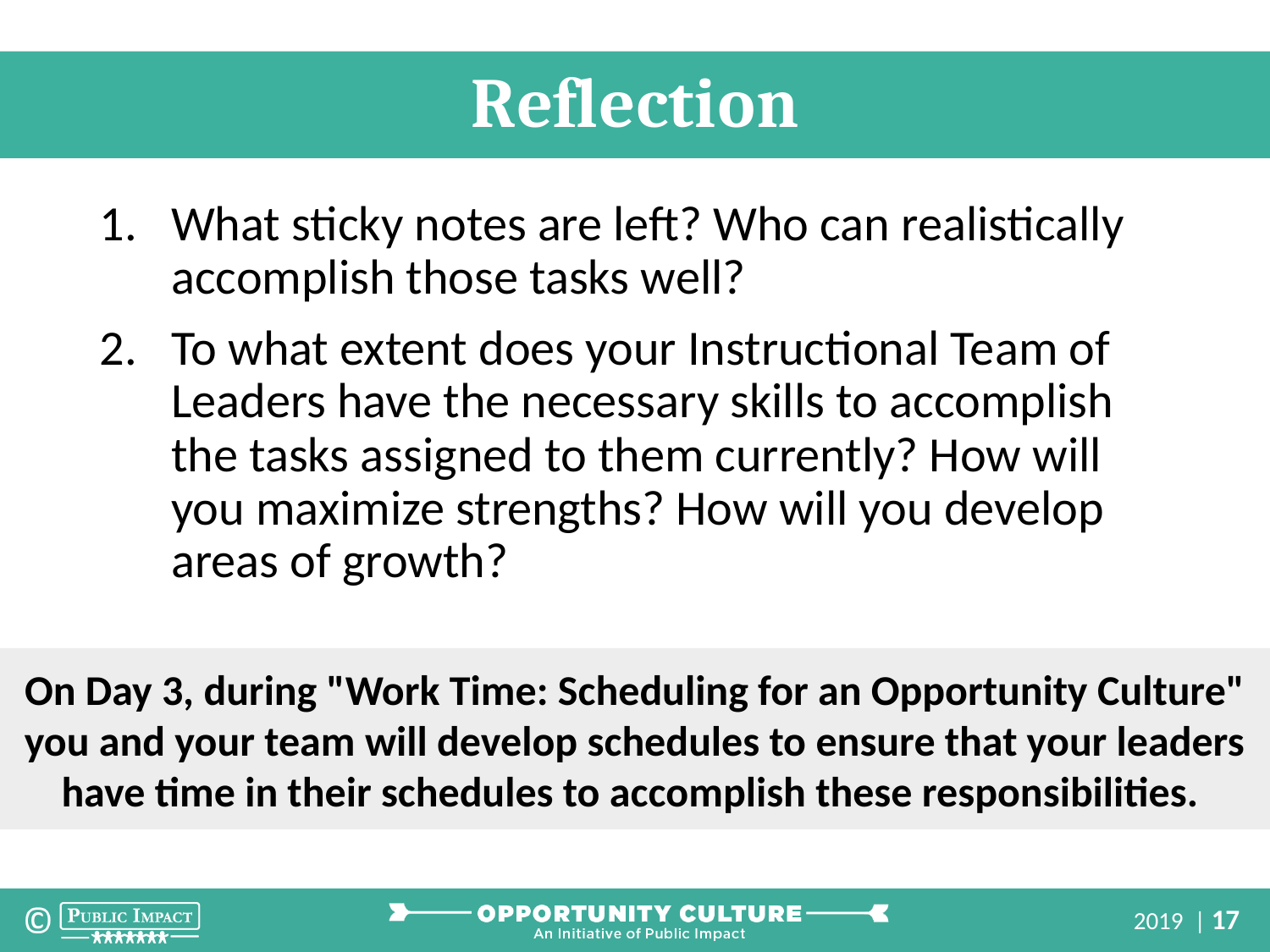

Reflection
What sticky notes are left? Who can realistically accomplish those tasks well?
To what extent does your Instructional Team of Leaders have the necessary skills to accomplish the tasks assigned to them currently? How will you maximize strengths? How will you develop areas of growth?

On Day 3, during "Work Time: Scheduling for an Opportunity Culture" you and your team will develop schedules to ensure that your leaders have time in their schedules to accomplish these responsibilities.